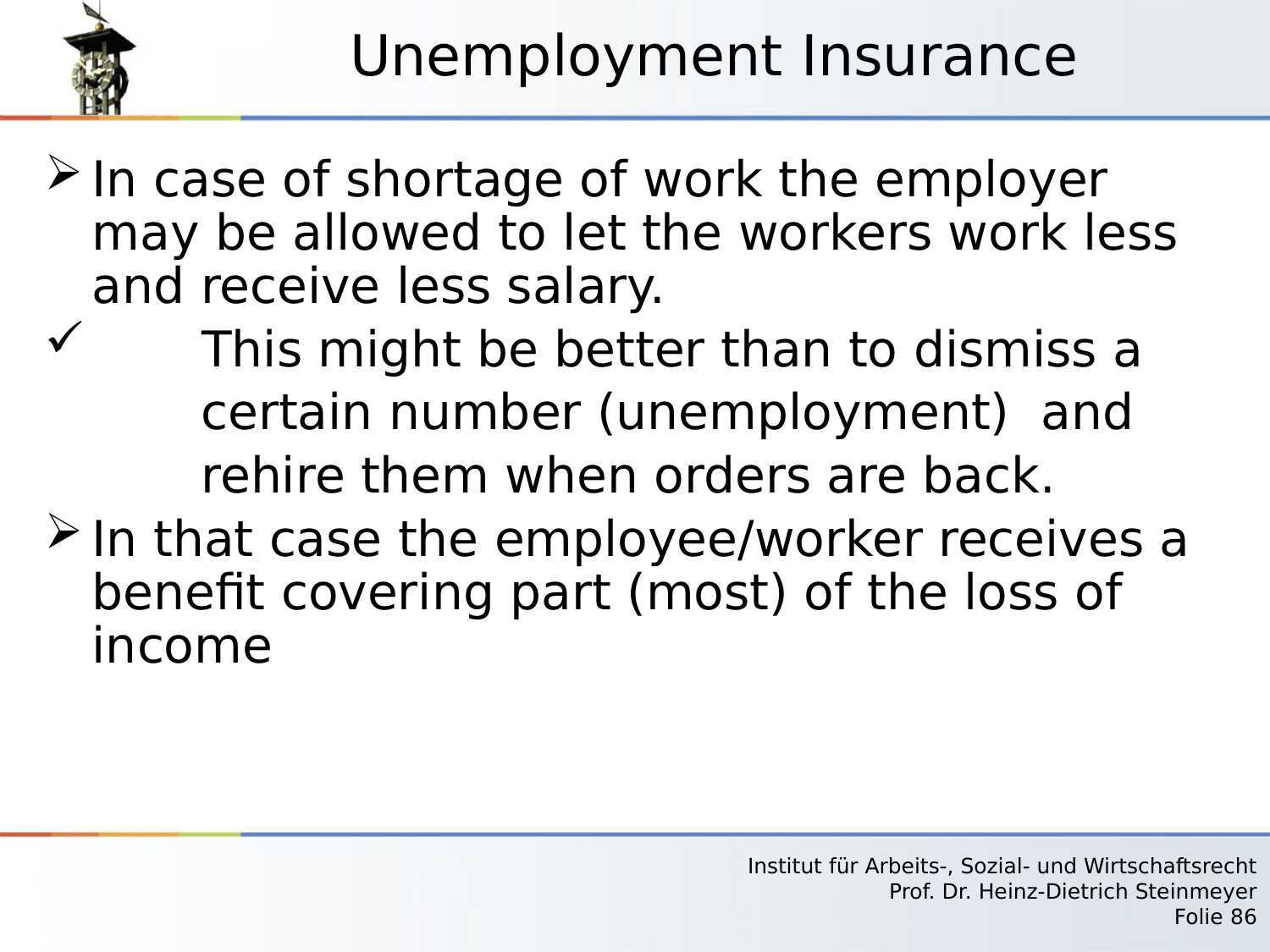

# Unemployment Insurance
In case of shortage of work the employer may be allowed to let the workers work less and receive less salary.
       This might be better than to dismiss a
          certain number (unemployment)  and
          rehire them when orders are back.
In that case the employee/worker receives a benefit covering part (most) of the loss of income